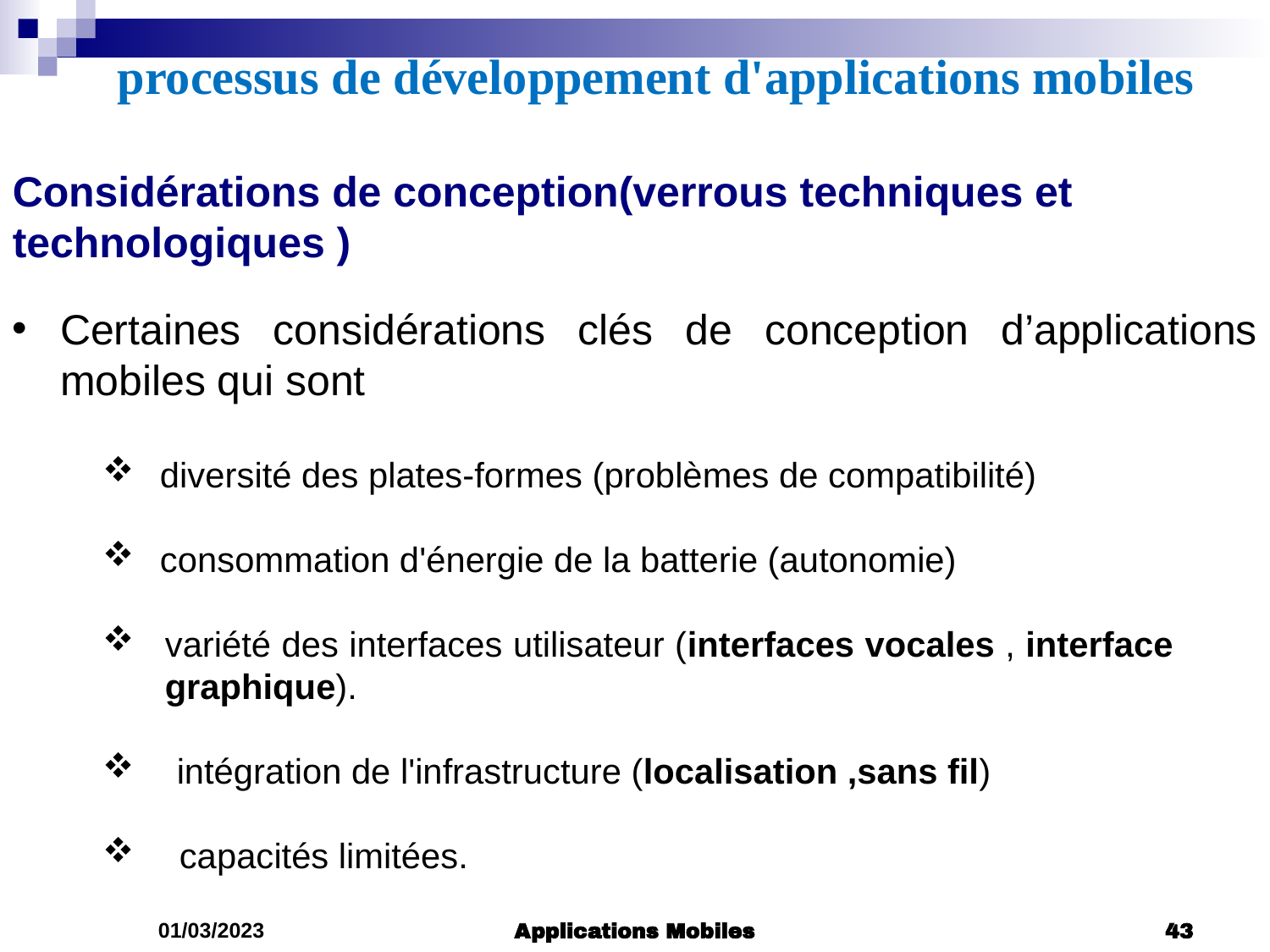

# processus de développement d'applications mobiles
Considérations de conception(verrous techniques et technologiques )
Certaines considérations clés de conception d’applications mobiles qui sont
 diversité des plates-formes (problèmes de compatibilité)

 consommation d'énergie de la batterie (autonomie)

variété des interfaces utilisateur (interfaces vocales , interface graphique).

   intégration de l'infrastructure (localisation ,sans fil)

   capacités limitées.
01/03/2023
Applications Mobiles
43